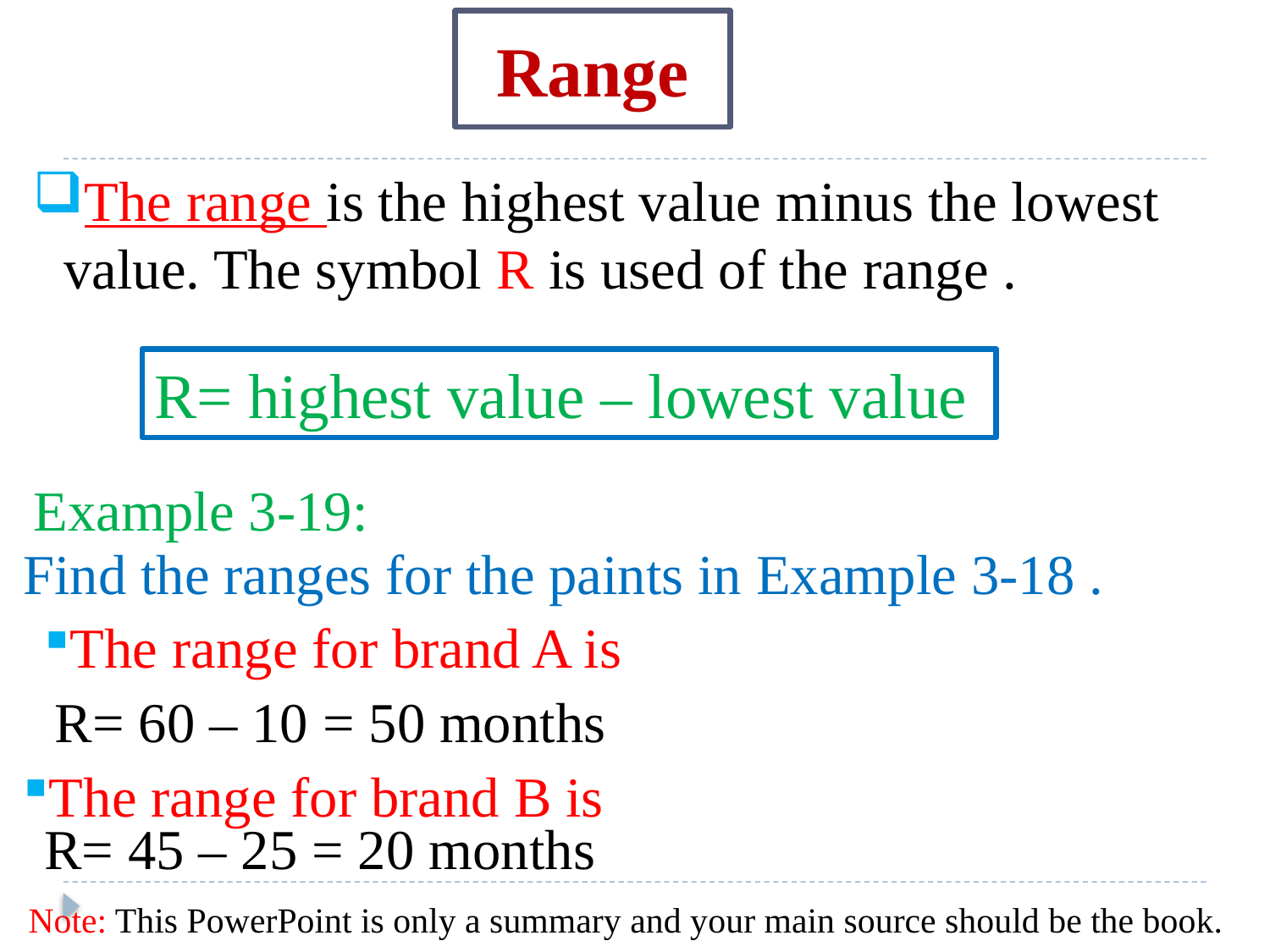

Range
# The range is the highest value minus the lowest value. The symbol R is used of the range .
R= highest value – lowest value
Example 3-19:
Find the ranges for the paints in Example 3-18 .
The range for brand A is
R= 60 – 10 = 50 months
The range for brand B is
R= 45 – 25 = 20 months
Note: This PowerPoint is only a summary and your main source should be the book.